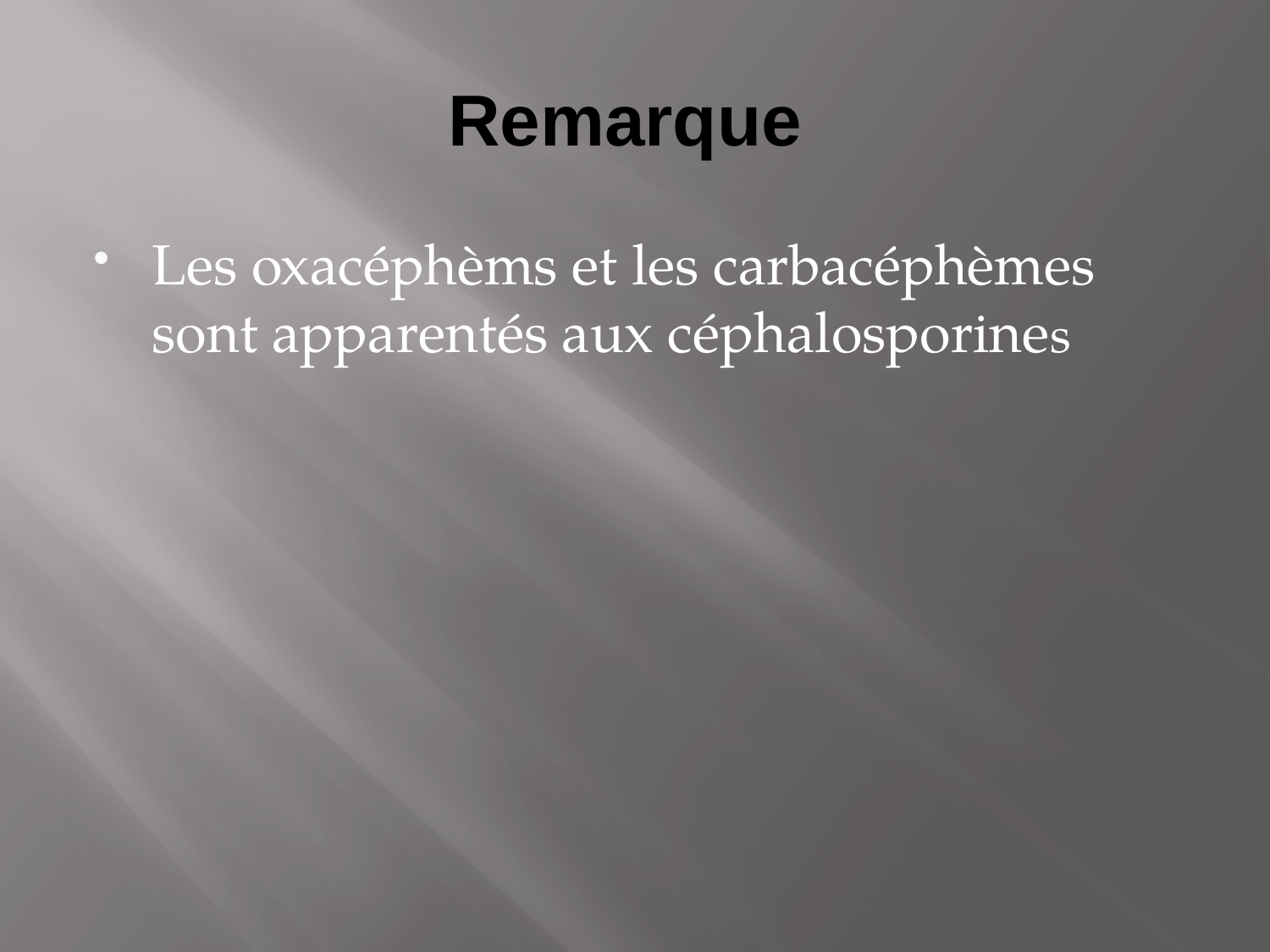

# Remarque
Les oxacéphèms et les carbacéphèmes sont apparentés aux céphalosporines